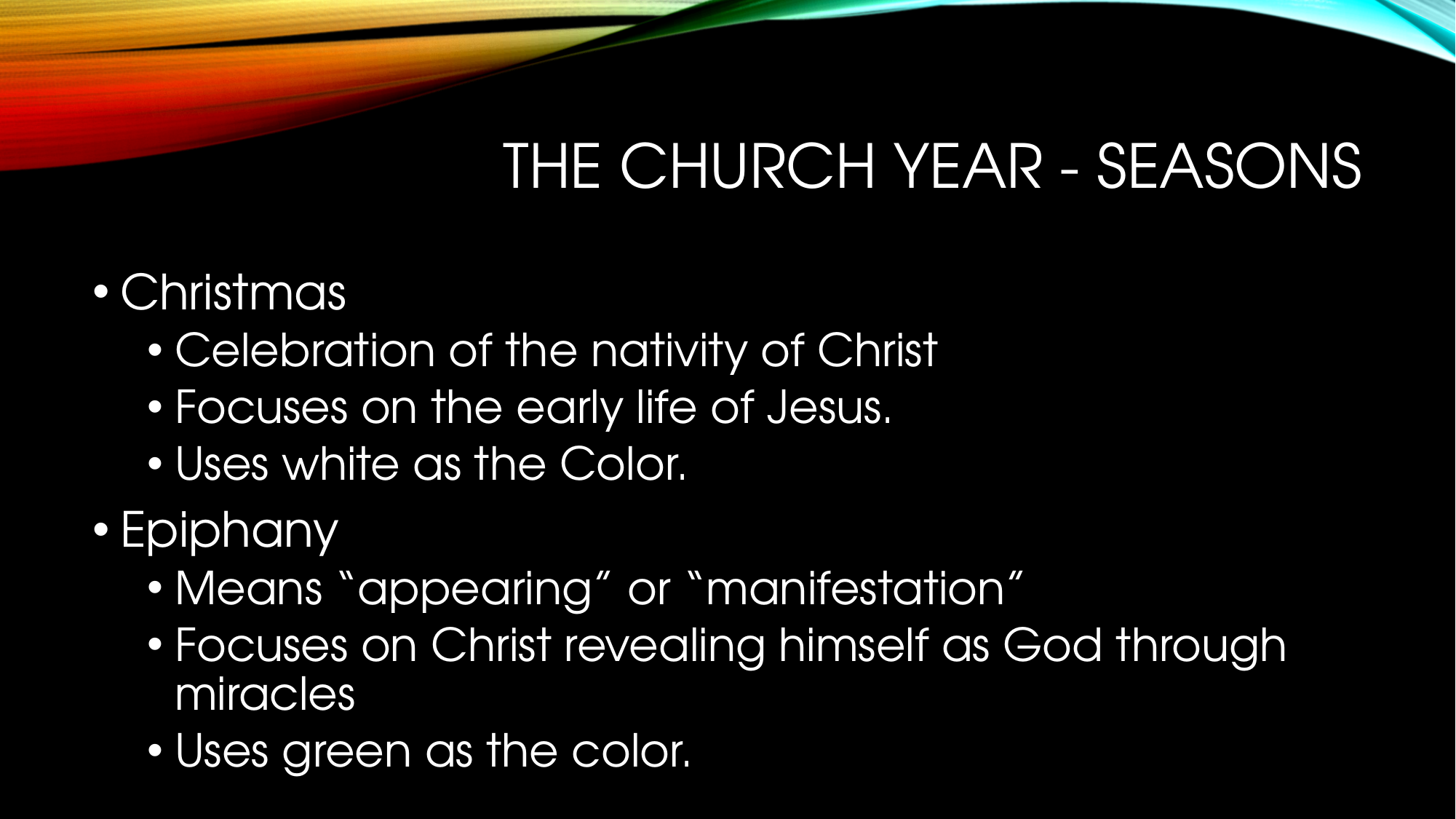

# The Church year - Seasons
Christmas
Celebration of the nativity of Christ
Focuses on the early life of Jesus.
Uses white as the Color.
Epiphany
Means “appearing” or “manifestation”
Focuses on Christ revealing himself as God through miracles
Uses green as the color.